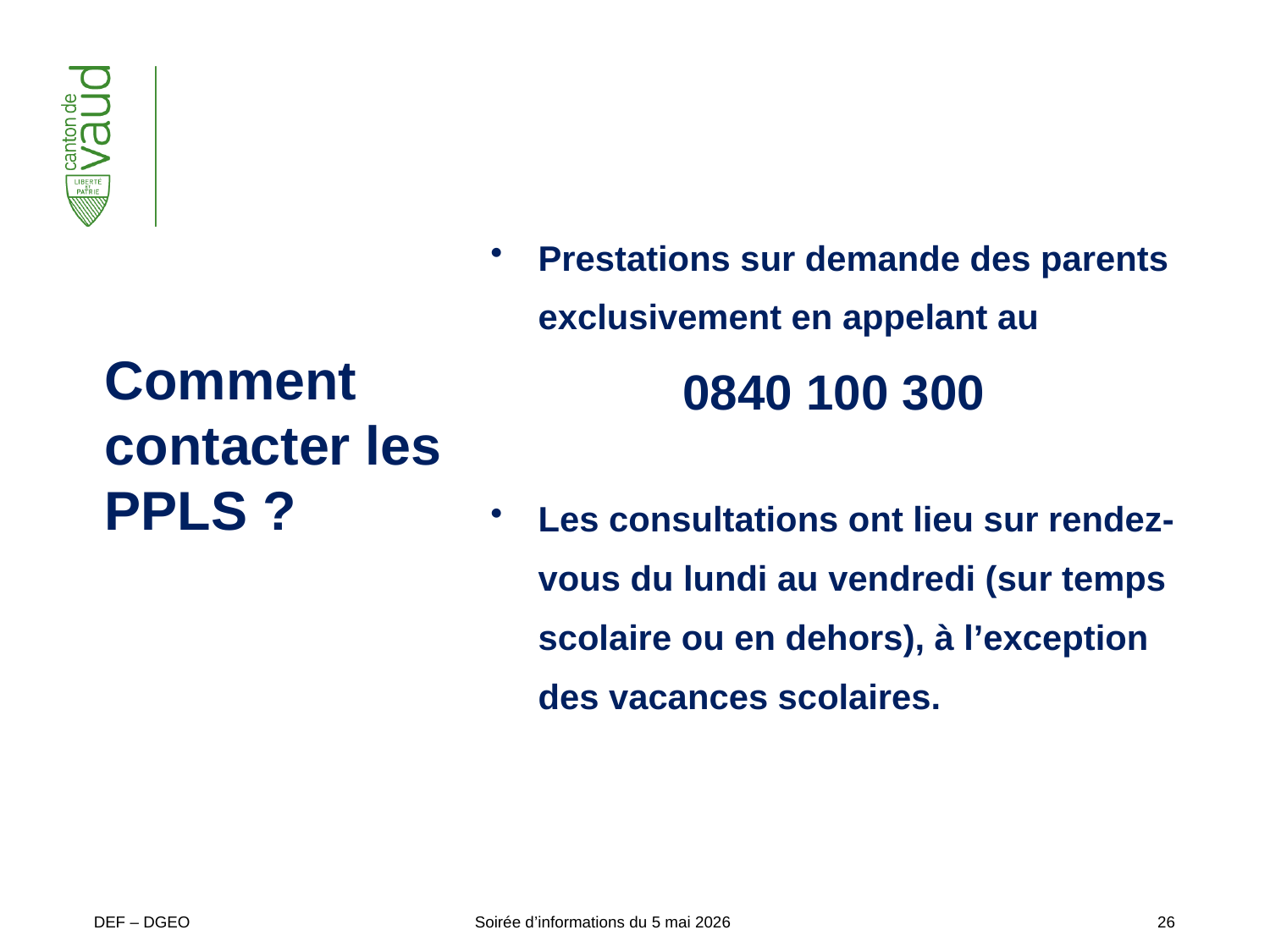

# Comment contacter les PPLS ?

Prestations sur demande des parents exclusivement en appelant au
0840 100 300

Les consultations ont lieu sur rendez-vous du lundi au vendredi (sur temps scolaire ou en dehors), à l’exception des vacances scolaires.